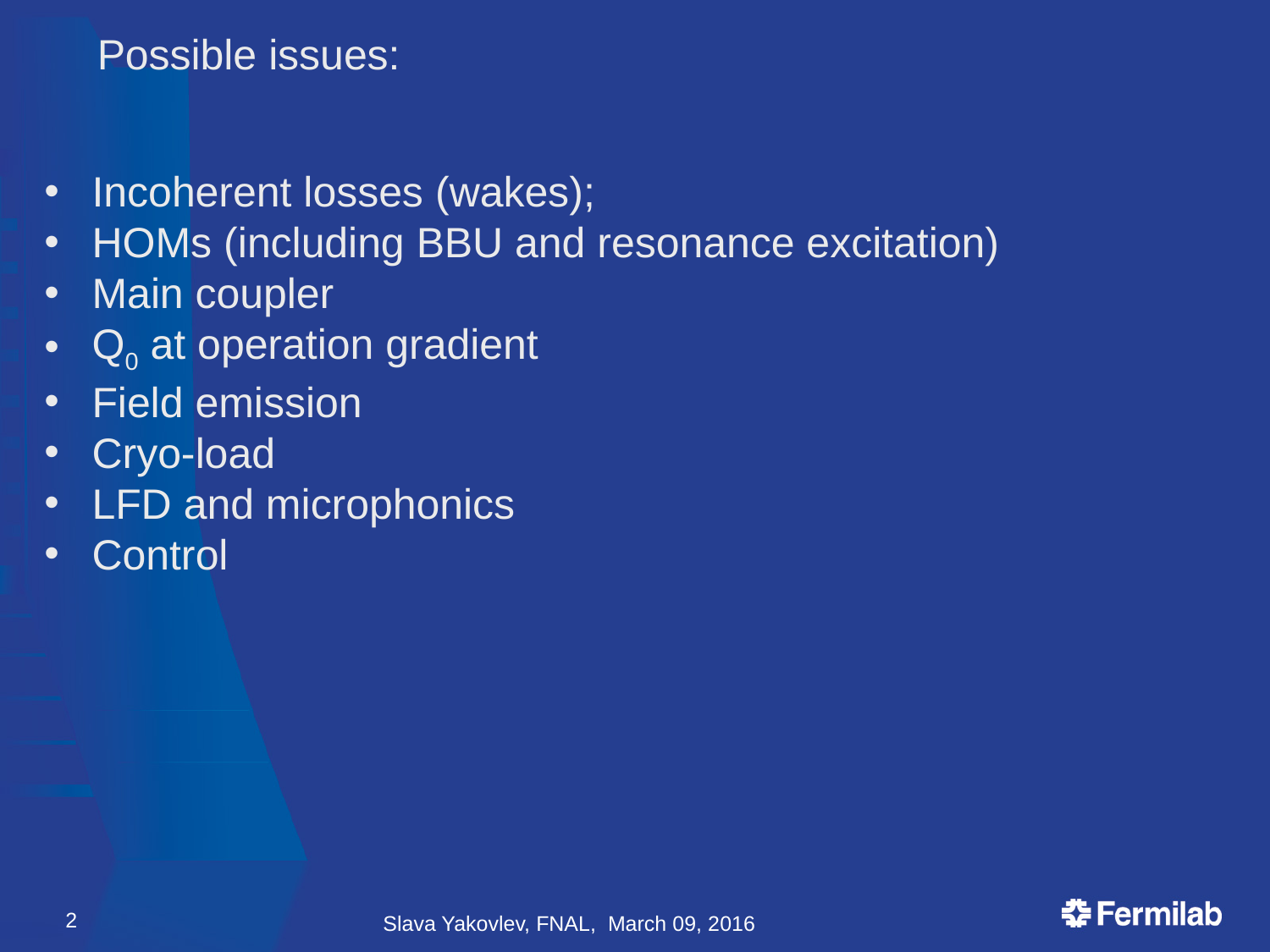

Possible issues:
Incoherent losses (wakes);
HOMs (including BBU and resonance excitation)
Main coupler
Q0 at operation gradient
Field emission
Cryo-load
LFD and microphonics
Control
2
Slava Yakovlev, FNAL,  March 09, 2016